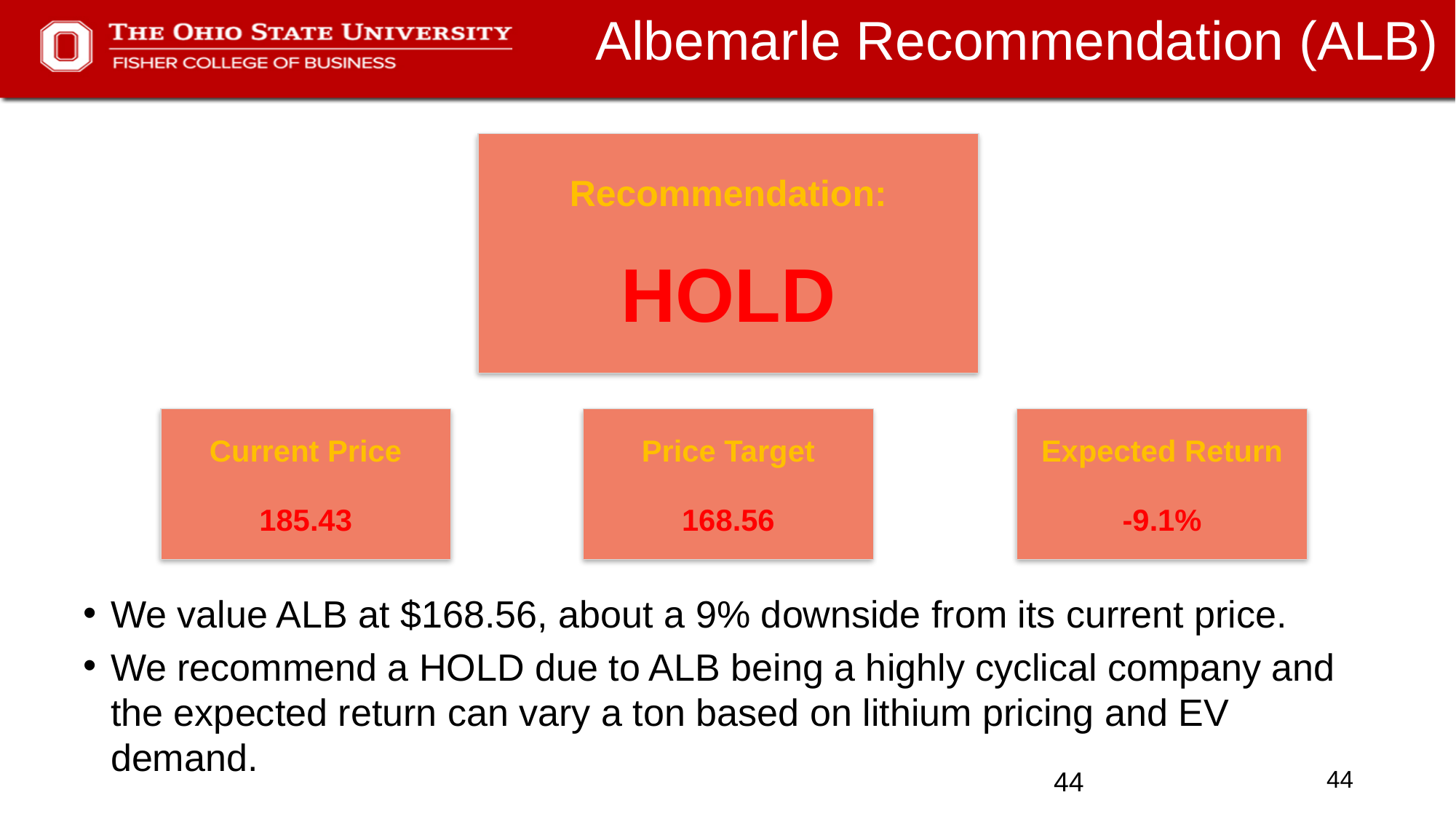

# Albemarle Recommendation (ALB)
Recommendation:

HOLD
Current Price

185.43
Price Target

168.56
Expected Return

-9.1%
We value ALB at $168.56, about a 9% downside from its current price.
We recommend a HOLD due to ALB being a highly cyclical company and the expected return can vary a ton based on lithium pricing and EV demand.
44